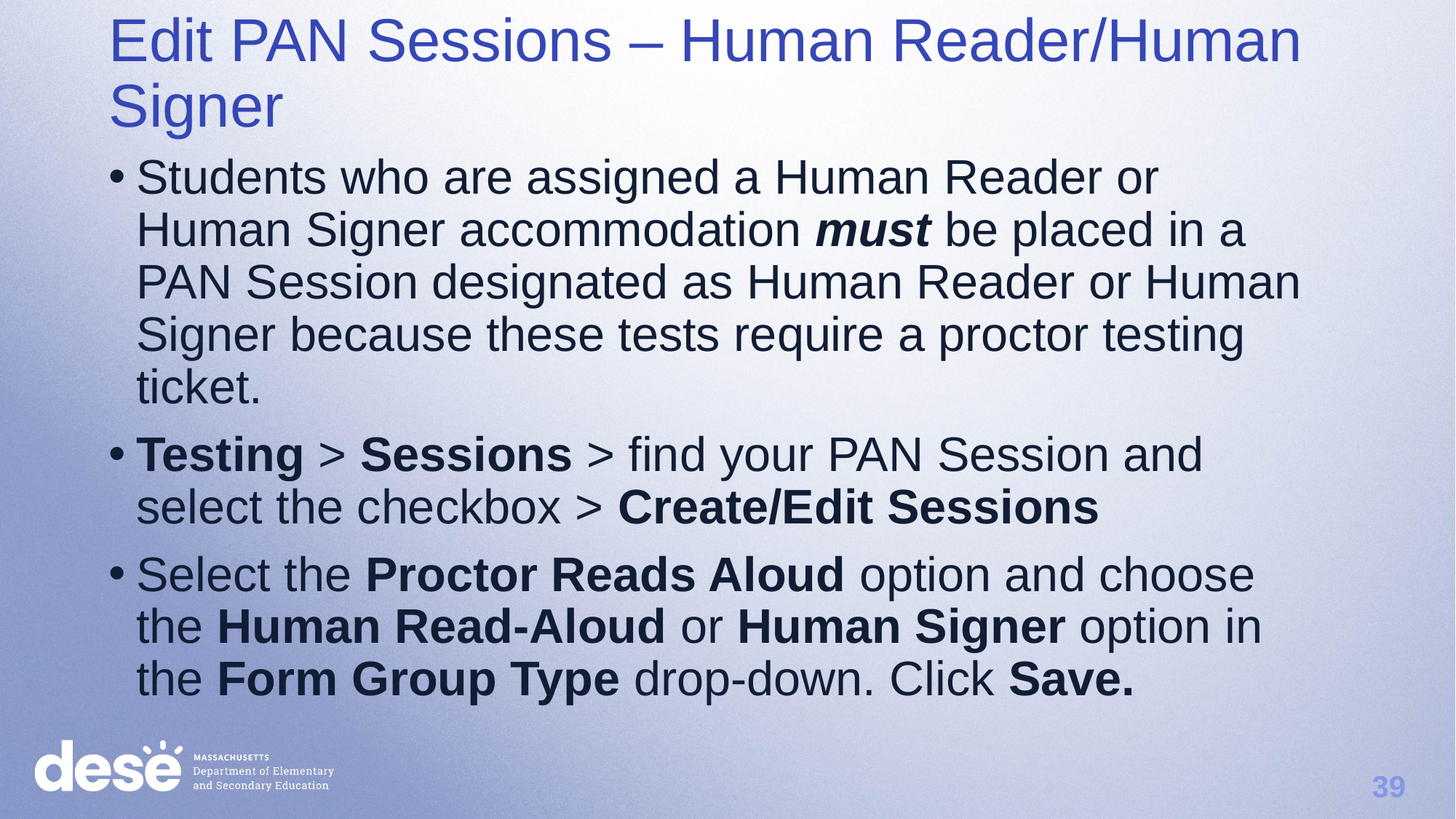

Edit PAN Sessions – Human Reader/Human Signer
Students who are assigned a Human Reader or Human Signer accommodation must be placed in a PAN Session designated as Human Reader or Human Signer because these tests require a proctor testing ticket.
Testing > Sessions > find your PAN Session and select the checkbox > Create/Edit Sessions
Select the Proctor Reads Aloud option and choose the Human Read-Aloud or Human Signer option in the Form Group Type drop-down. Click Save.